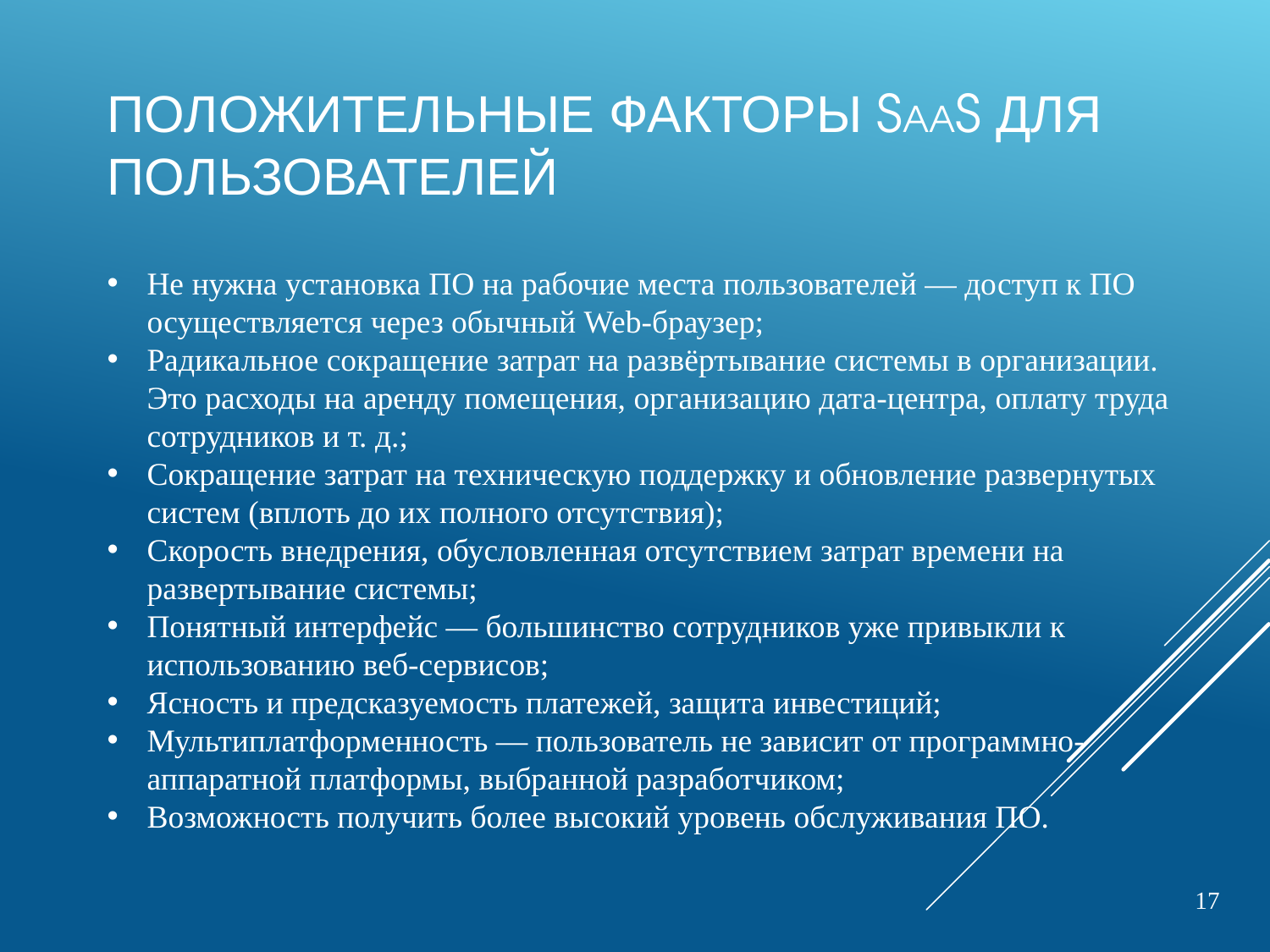

# Положительные факторы SaaS для пользователей
Не нужна установка ПО на рабочие места пользователей — доступ к ПО осуществляется через обычный Web-браузер;
Радикальное сокращение затрат на развёртывание системы в организации. Это расходы на аренду помещения, организацию дата-центра, оплату труда сотрудников и т. д.;
Сокращение затрат на техническую поддержку и обновление развернутых систем (вплоть до их полного отсутствия);
Скорость внедрения, обусловленная отсутствием затрат времени на развертывание системы;
Понятный интерфейс — большинство сотрудников уже привыкли к использованию веб-сервисов;
Ясность и предсказуемость платежей, защита инвестиций;
Мультиплатформенность — пользователь не зависит от программно-аппаратной платформы, выбранной разработчиком;
Возможность получить более высокий уровень обслуживания ПО.
17